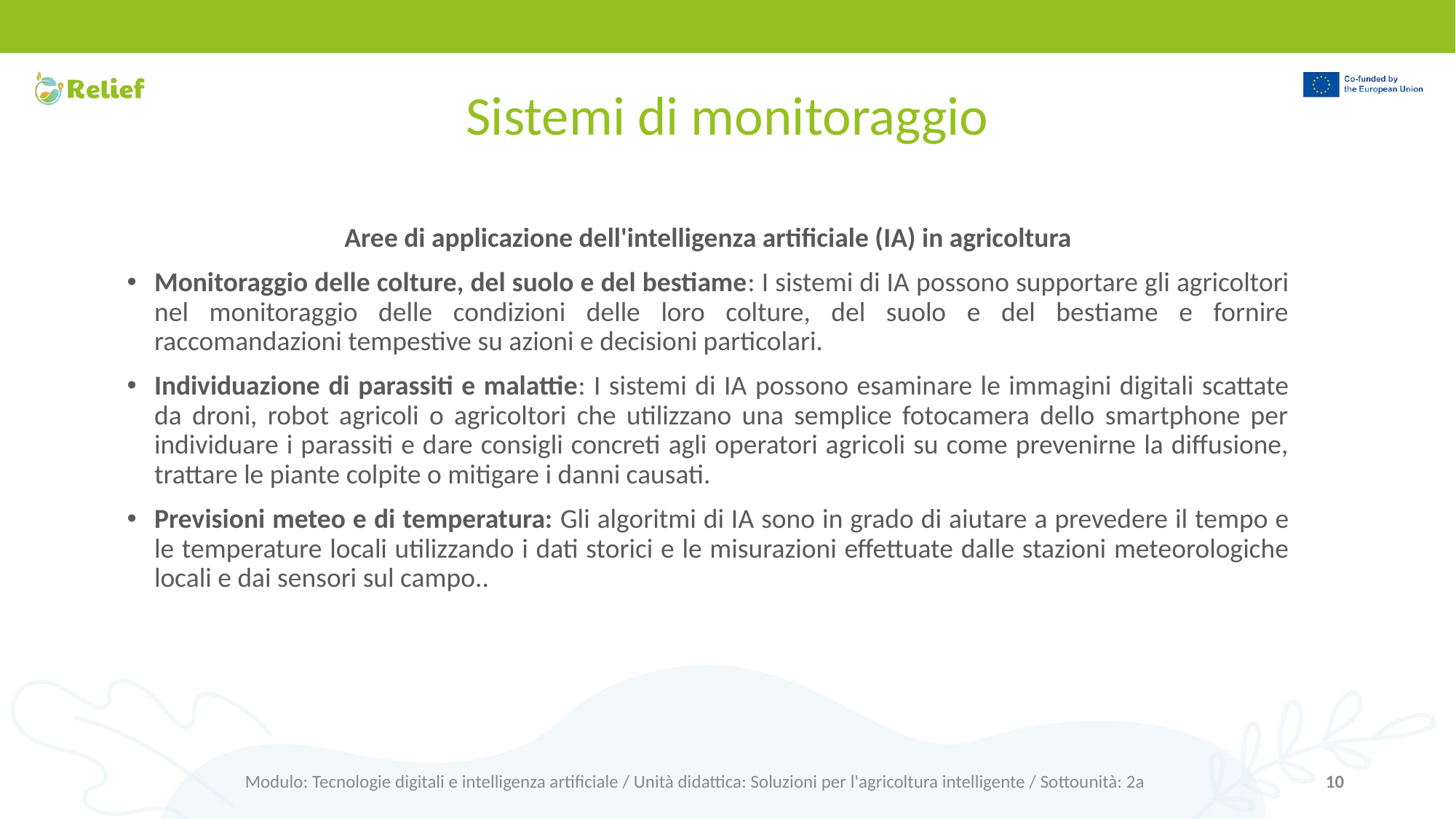

# Sistemi di monitoraggio
Aree di applicazione dell'intelligenza artificiale (IA) in agricoltura
Monitoraggio delle colture, del suolo e del bestiame: I sistemi di IA possono supportare gli agricoltori nel monitoraggio delle condizioni delle loro colture, del suolo e del bestiame e fornire raccomandazioni tempestive su azioni e decisioni particolari.
Individuazione di parassiti e malattie: I sistemi di IA possono esaminare le immagini digitali scattate da droni, robot agricoli o agricoltori che utilizzano una semplice fotocamera dello smartphone per individuare i parassiti e dare consigli concreti agli operatori agricoli su come prevenirne la diffusione, trattare le piante colpite o mitigare i danni causati.
Previsioni meteo e di temperatura: Gli algoritmi di IA sono in grado di aiutare a prevedere il tempo e le temperature locali utilizzando i dati storici e le misurazioni effettuate dalle stazioni meteorologiche locali e dai sensori sul campo..
Modulo: Tecnologie digitali e intelligenza artificiale / Unità didattica: Soluzioni per l'agricoltura intelligente / Sottounità: 2a
10